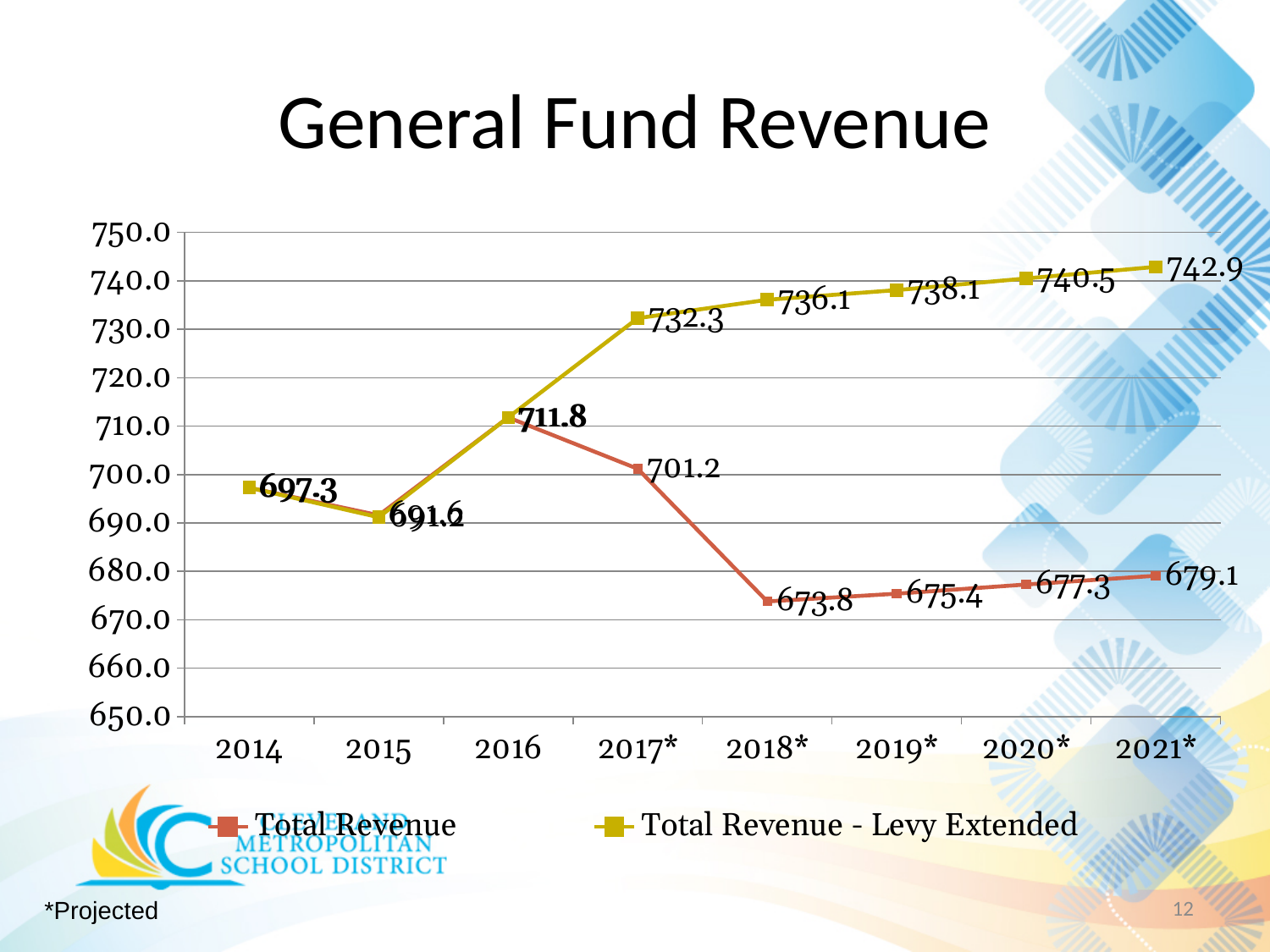

# General Fund Revenue

### Chart

| Category | Total Revenue | Total Revenue - Levy Extended |
|---|---|---|
| 2014 | 697.3 | 697.3 |
| 2015 | 691.6 | 691.2 |
| 2016 | 711.8 | 711.8 |
| 2017* | 701.2 | 732.3000000000001 |
| 2018* | 673.8 | 736.0999999999999 |
| 2019* | 675.4 | 738.1 |
| 2020* | 677.3 | 740.5 |
| 2021* | 679.1 | 742.9 |
12
*Projected